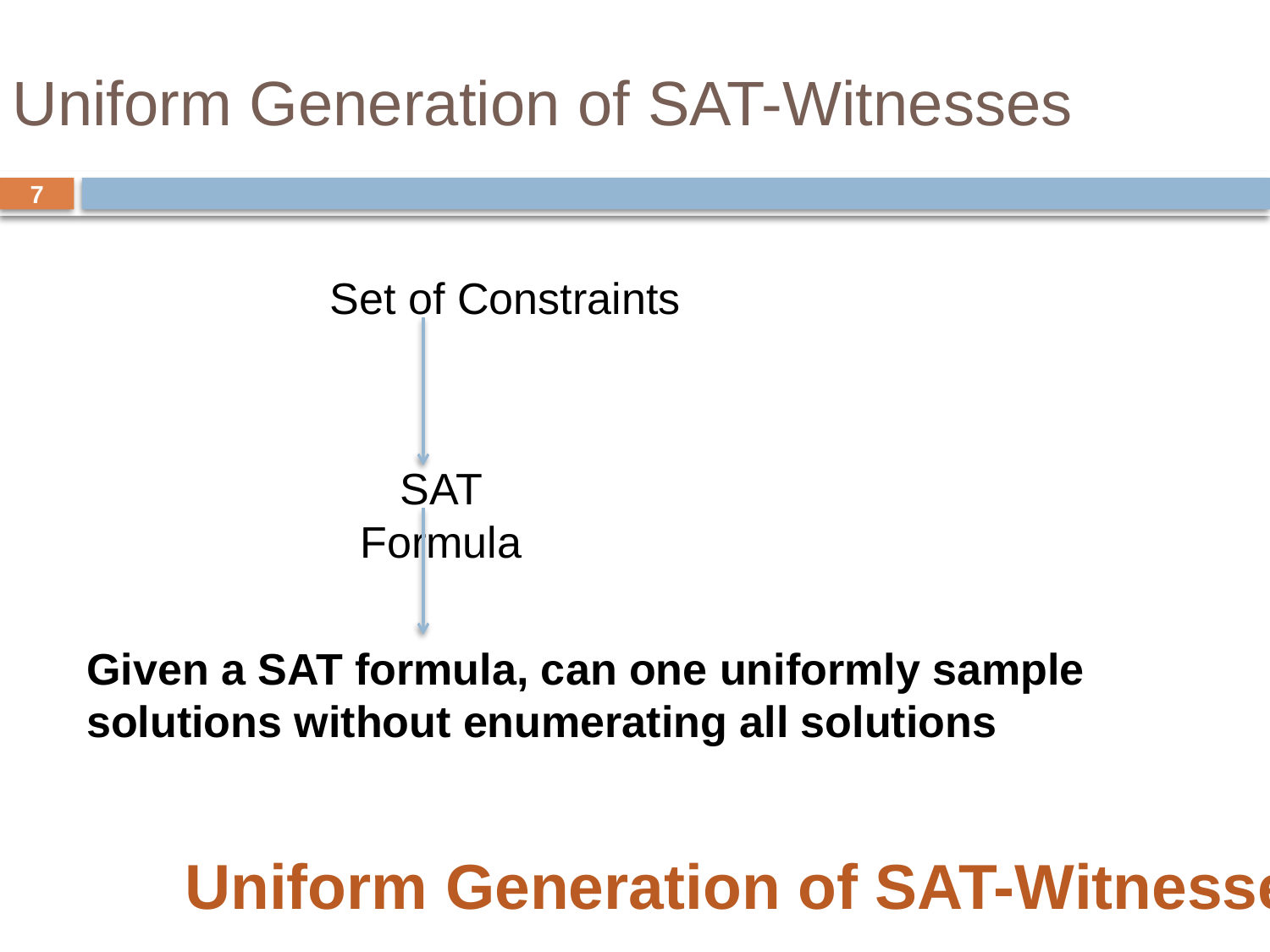

# Uniform Generation of SAT-Witnesses
7
Set of Constraints

SAT Formula
Given a SAT formula, can one uniformly sample solutions without enumerating all solutions
              Uniform Generation of SAT-Witnesses